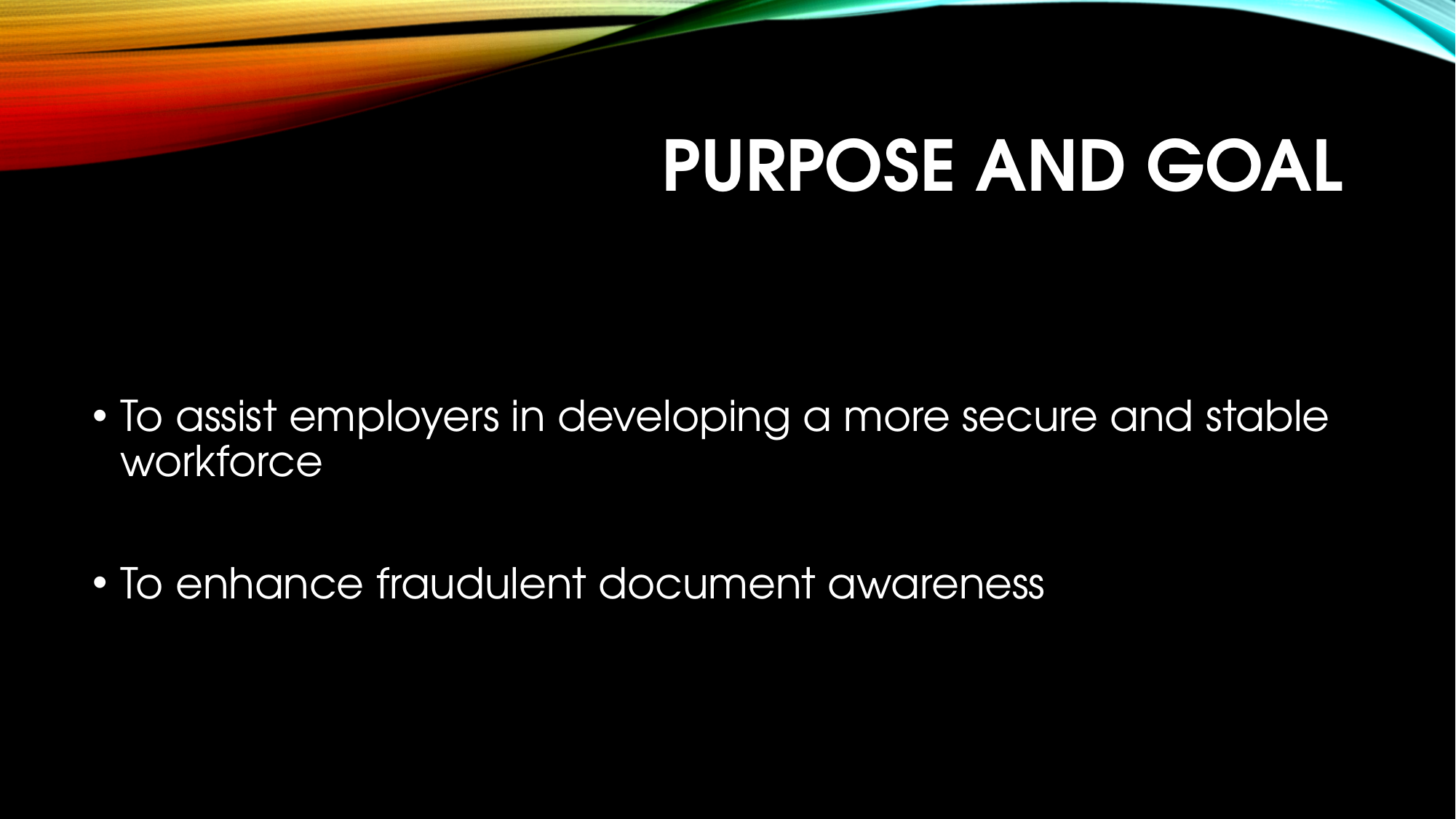

# PURPOSE AND GOAL

To assist employers in developing a more secure and stable workforce

To enhance fraudulent document awareness